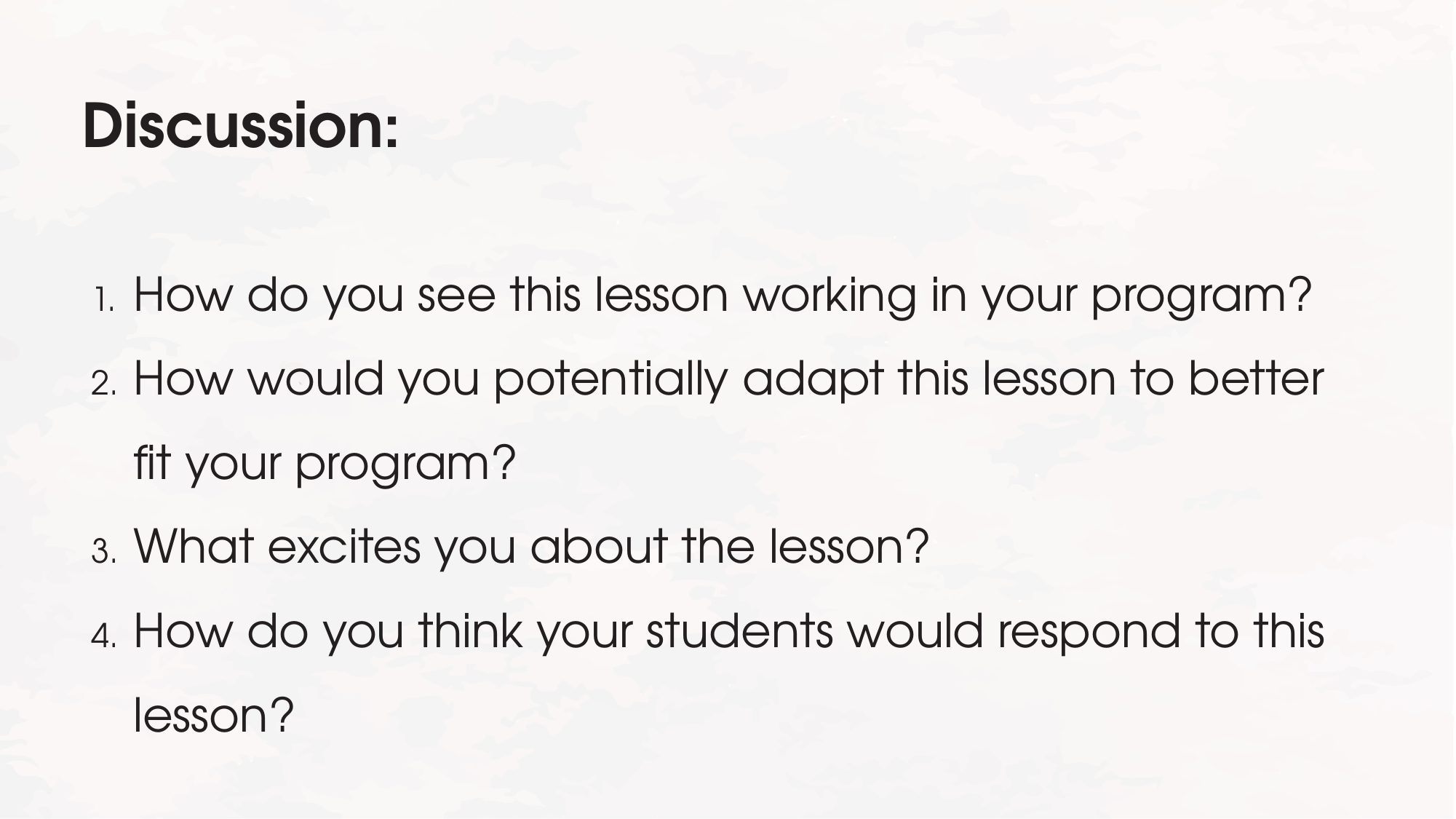

# Discussion:

How do you see this lesson working in your program?
How would you potentially adapt this lesson to better fit your program?
What excites you about the lesson?
How do you think your students would respond to this lesson?